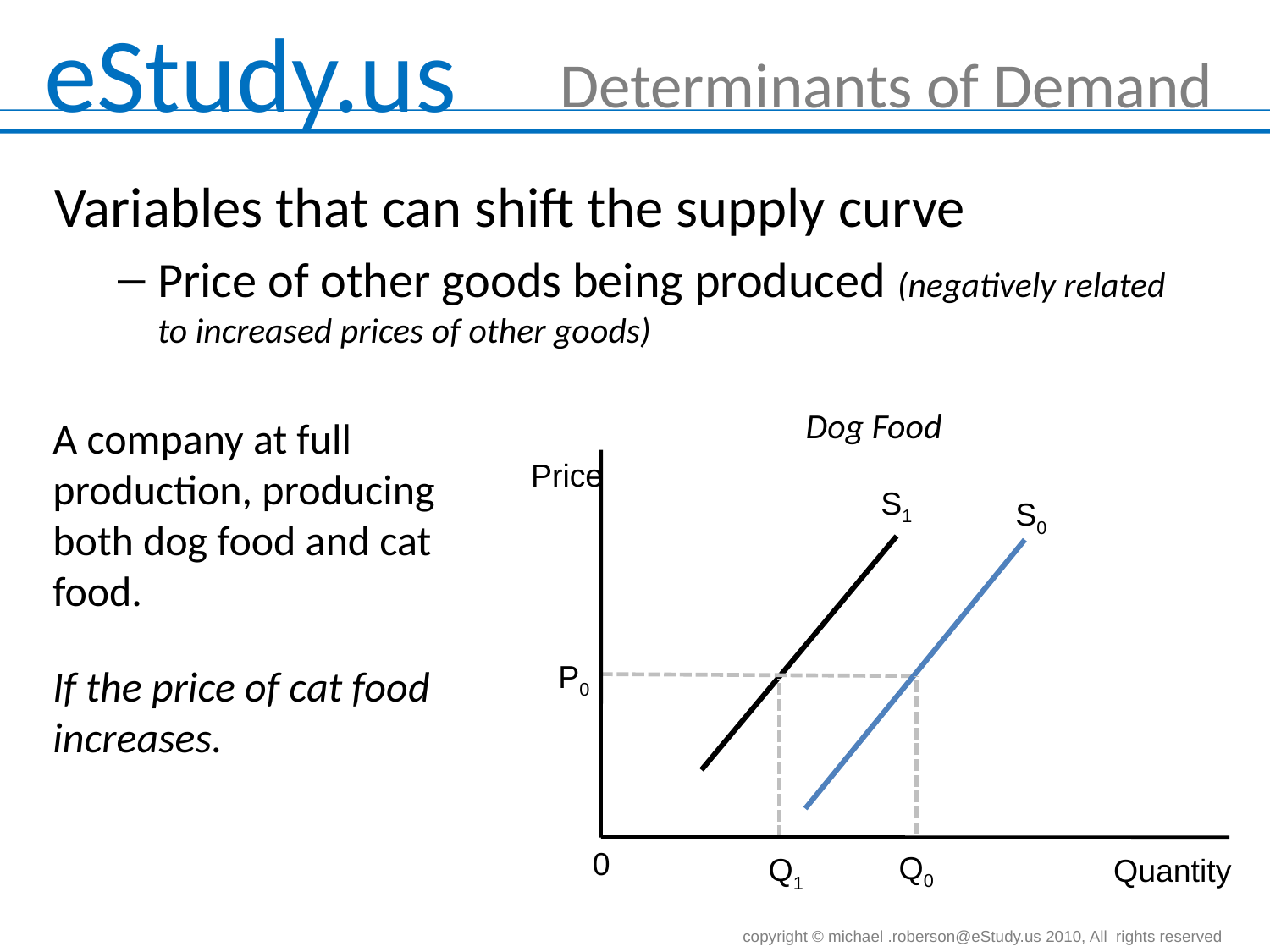

# Determinants of Demand
Variables that can shift the supply curve
Price of other goods being produced (negatively related to increased prices of other goods)
Dog Food
Price
S0
P0
0
Quantity
Q0
A company at full production, producing both dog food and cat food.
S1
Q1
If the price of cat food increases.